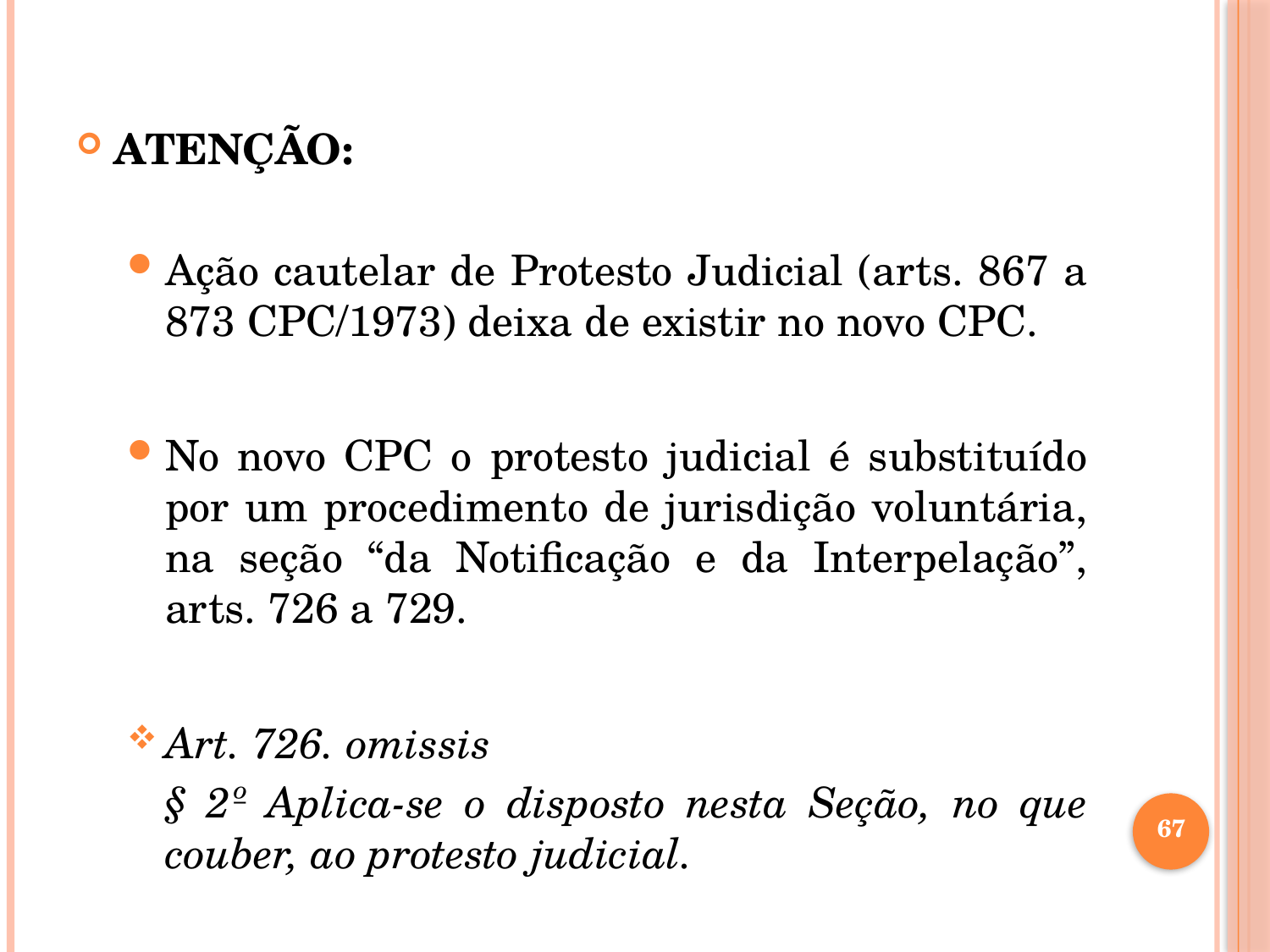

ATENÇÃO:

Ação cautelar de Protesto Judicial (arts. 867 a 873 CPC/1973) deixa de existir no novo CPC.

No novo CPC o protesto judicial é substituído por um procedimento de jurisdição voluntária, na seção “da Notificação e da Interpelação”, arts. 726 a 729.

Art. 726. omissis
	§ 2º Aplica-se o disposto nesta Seção, no que couber, ao protesto judicial.

67